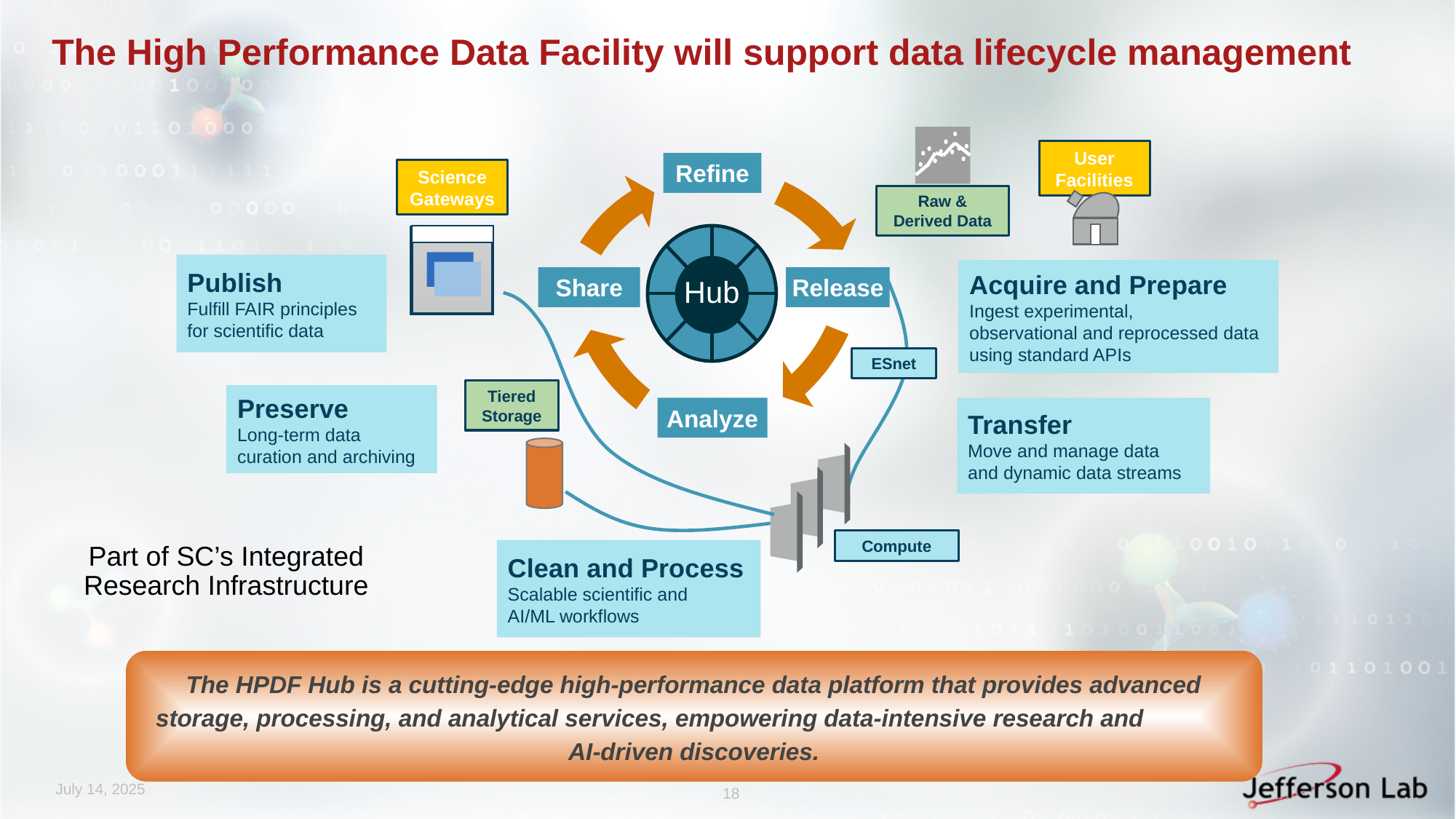

# The High Performance Data Facility will support data lifecycle management

Refine

Share
Release
Hub
Analyze

Science Gateways

Raw & Derived Data

Publish
Fulfill FAIR principles for scientific data
Acquire and Prepare
Ingest experimental, observational and reprocessed data using standard APIs

ESnet
Tiered
Storage
Preserve
Long-term data curation and archiving
Transfer
Move and manage data
and dynamic data streams

Compute
Clean and Process
Scalable scientific and
AI/ML workflows
User Facilities

Part of SC’s Integrated Research Infrastructure

The HPDF Hub is a cutting-edge high-performance data platform that provides advanced storage, processing, and analytical services, empowering data-intensive research and              AI-driven discoveries.